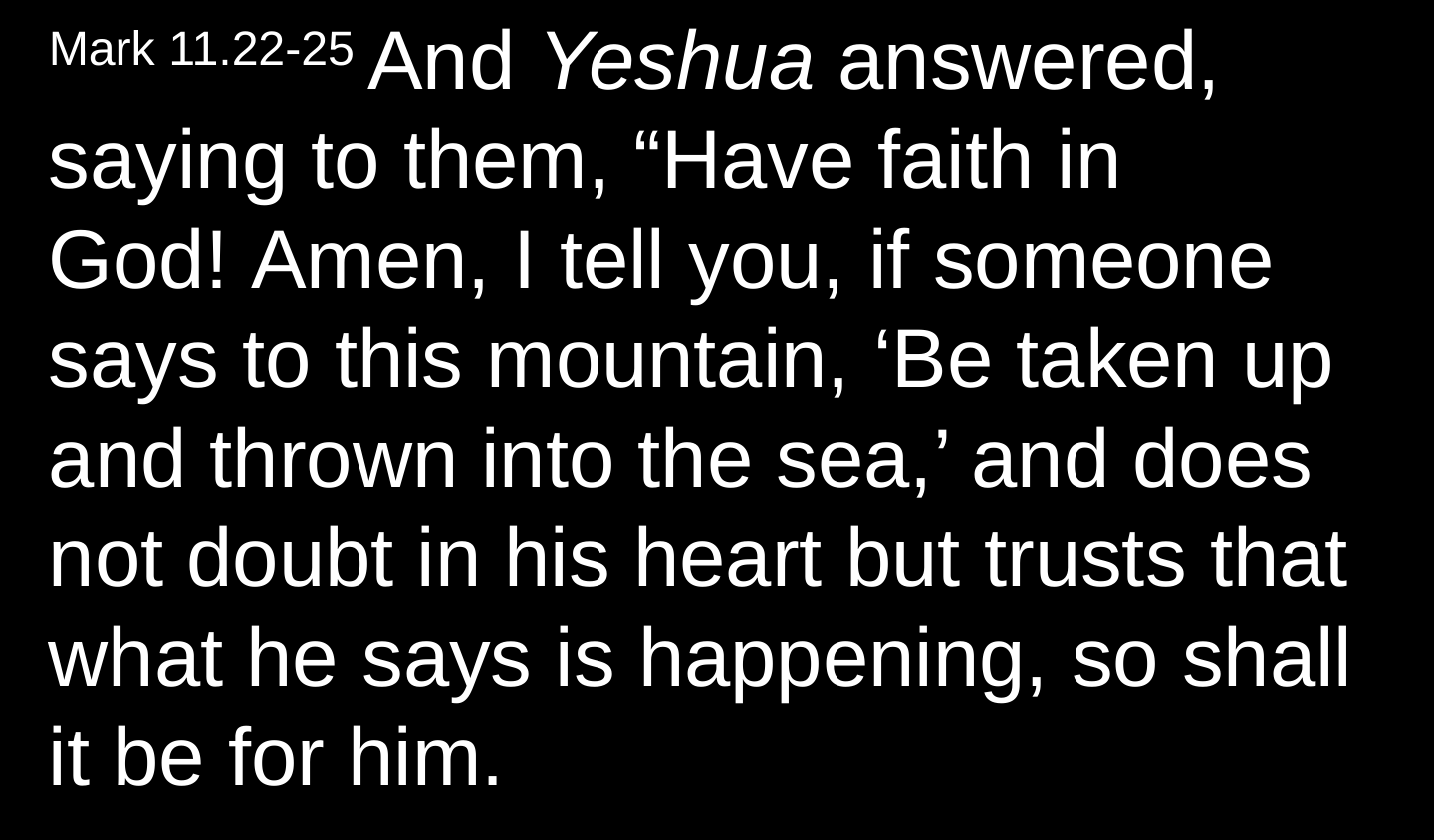

Mark 11.22-25 And Yeshua answered, saying to them, “Have faith in God! Amen, I tell you, if someone says to this mountain, ‘Be taken up and thrown into the sea,’ and does not doubt in his heart but trusts that what he says is happening, so shall it be for him.